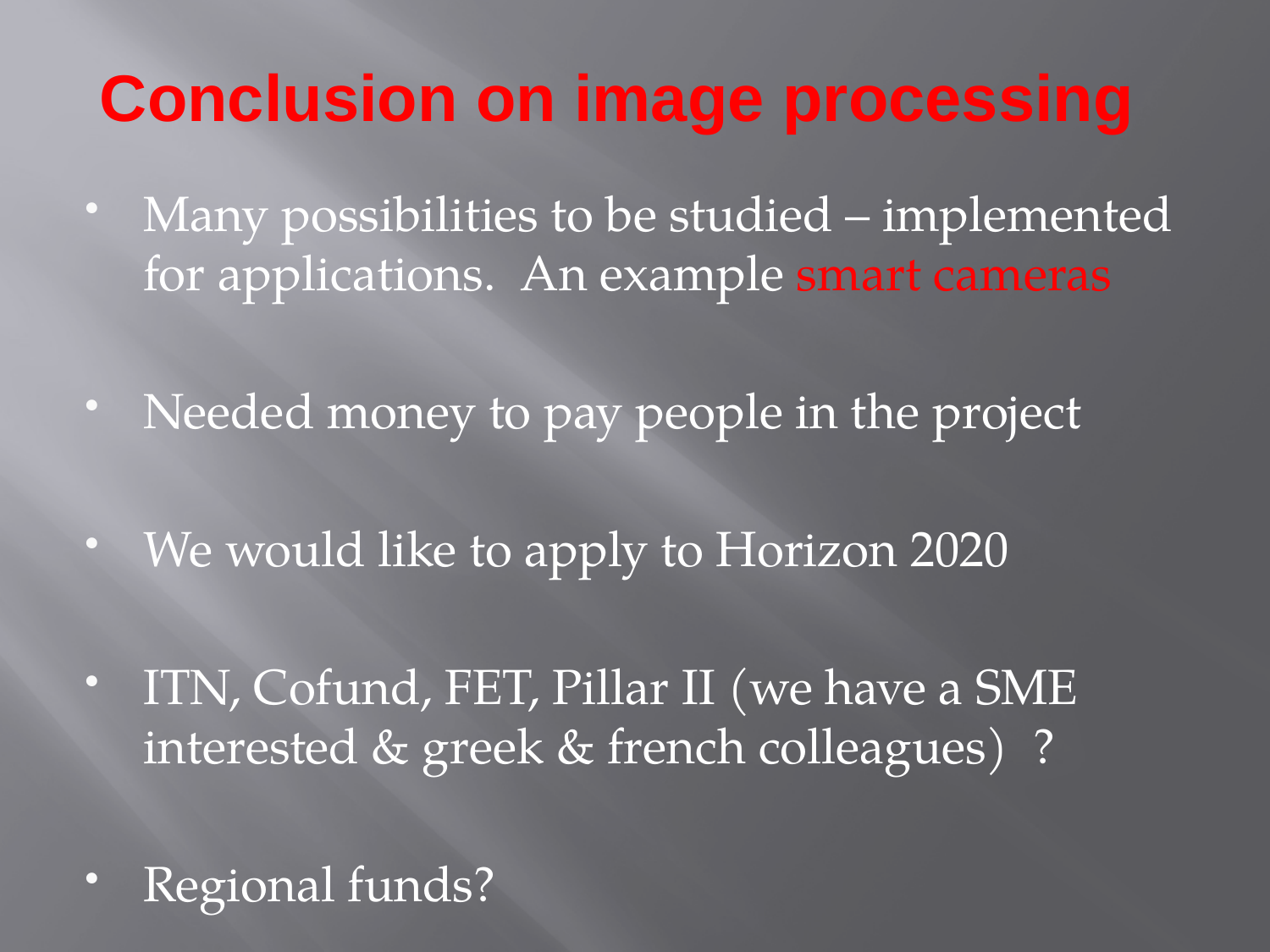

# Conclusion on image processing
Many possibilities to be studied – implemented for applications.  An example smart cameras

Needed money to pay people in the project

We would like to apply to Horizon 2020

ITN, Cofund, FET, Pillar II (we have a SME interested & greek & french colleagues)  ?

Regional funds?